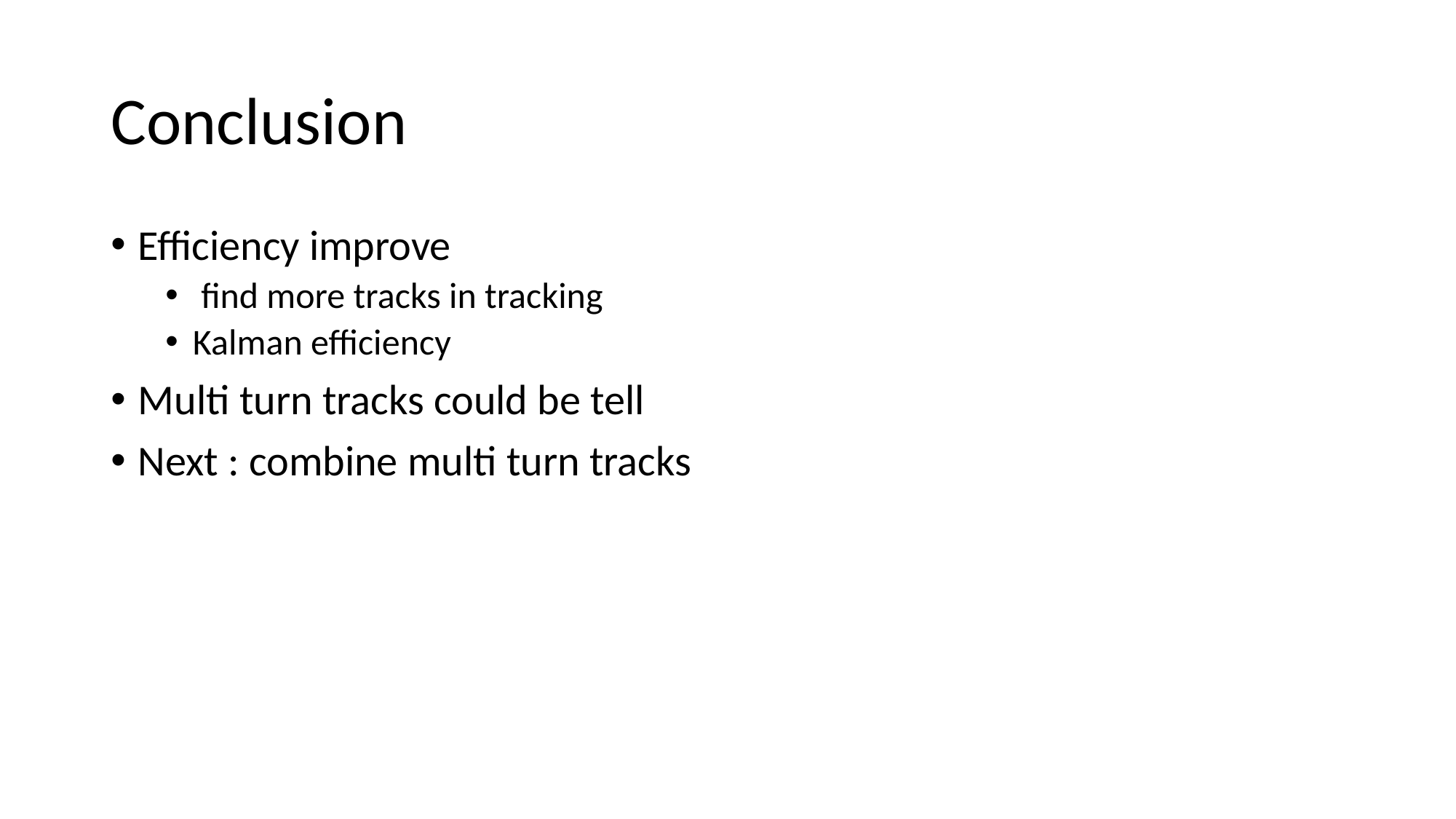

# Conclusion
Efficiency improve
 find more tracks in tracking
Kalman efficiency
Multi turn tracks could be tell
Next : combine multi turn tracks